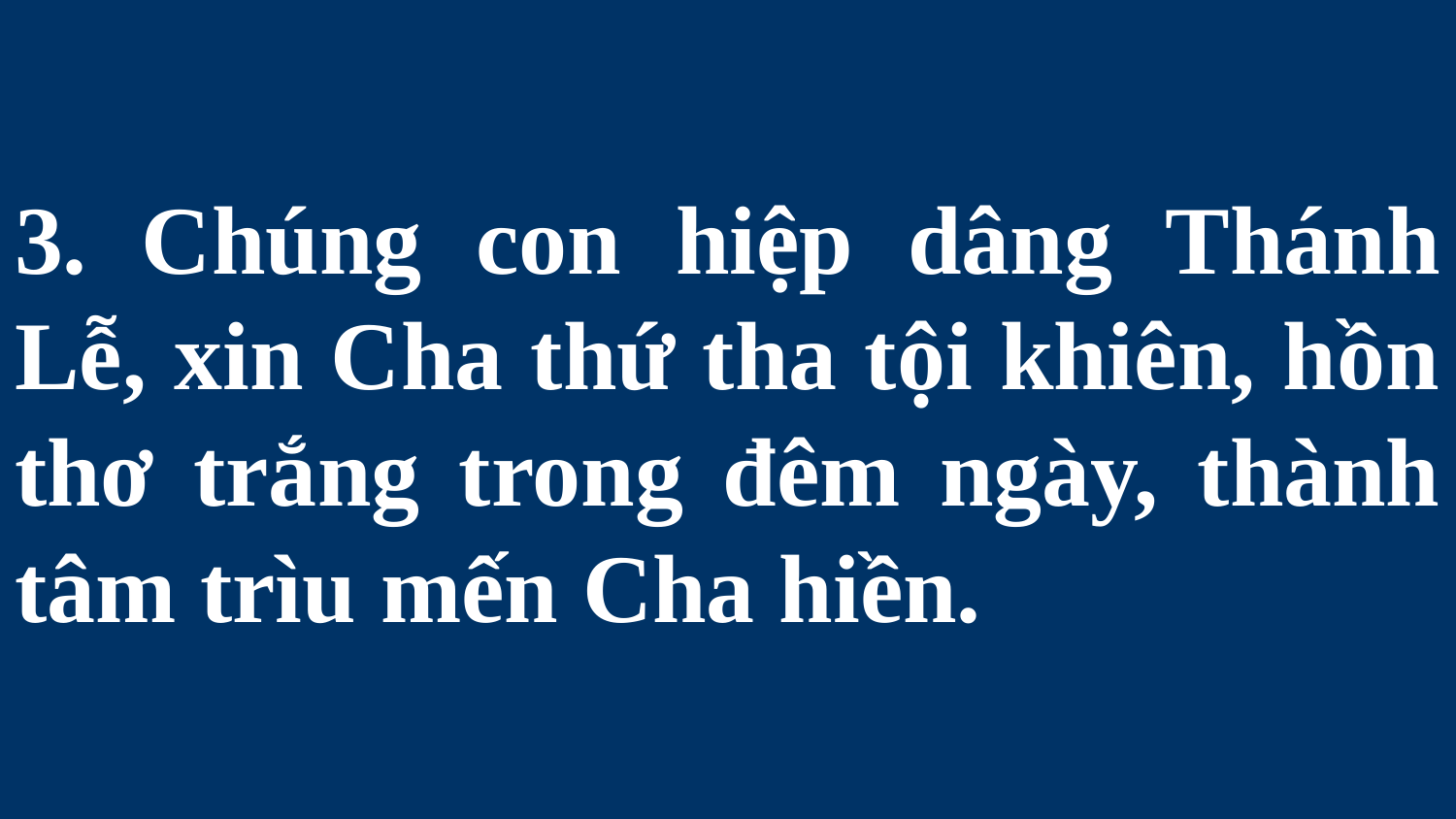

# 3. Chúng con hiệp dâng Thánh Lễ, xin Cha thứ tha tội khiên, hồn thơ trắng trong đêm ngày, thành tâm trìu mến Cha hiền.